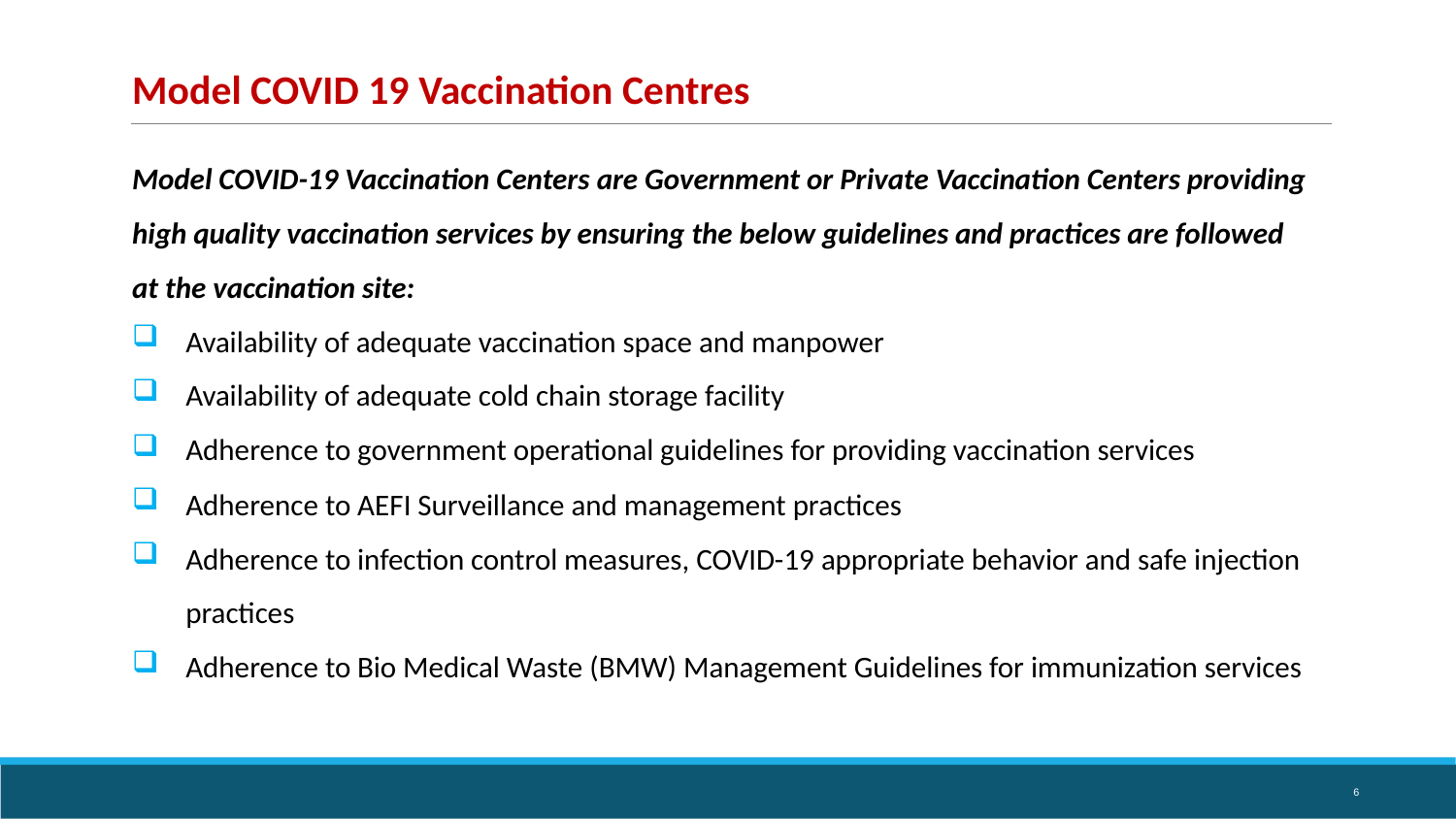

Model COVID 19 Vaccination Centres
Model COVID-19 Vaccination Centers are Government or Private Vaccination Centers providing high quality vaccination services by ensuring the below guidelines and practices are followed at the vaccination site:
Availability of adequate vaccination space and manpower
Availability of adequate cold chain storage facility
Adherence to government operational guidelines for providing vaccination services
Adherence to AEFI Surveillance and management practices
Adherence to infection control measures, COVID-19 appropriate behavior and safe injection practices
Adherence to Bio Medical Waste (BMW) Management Guidelines for immunization services
6